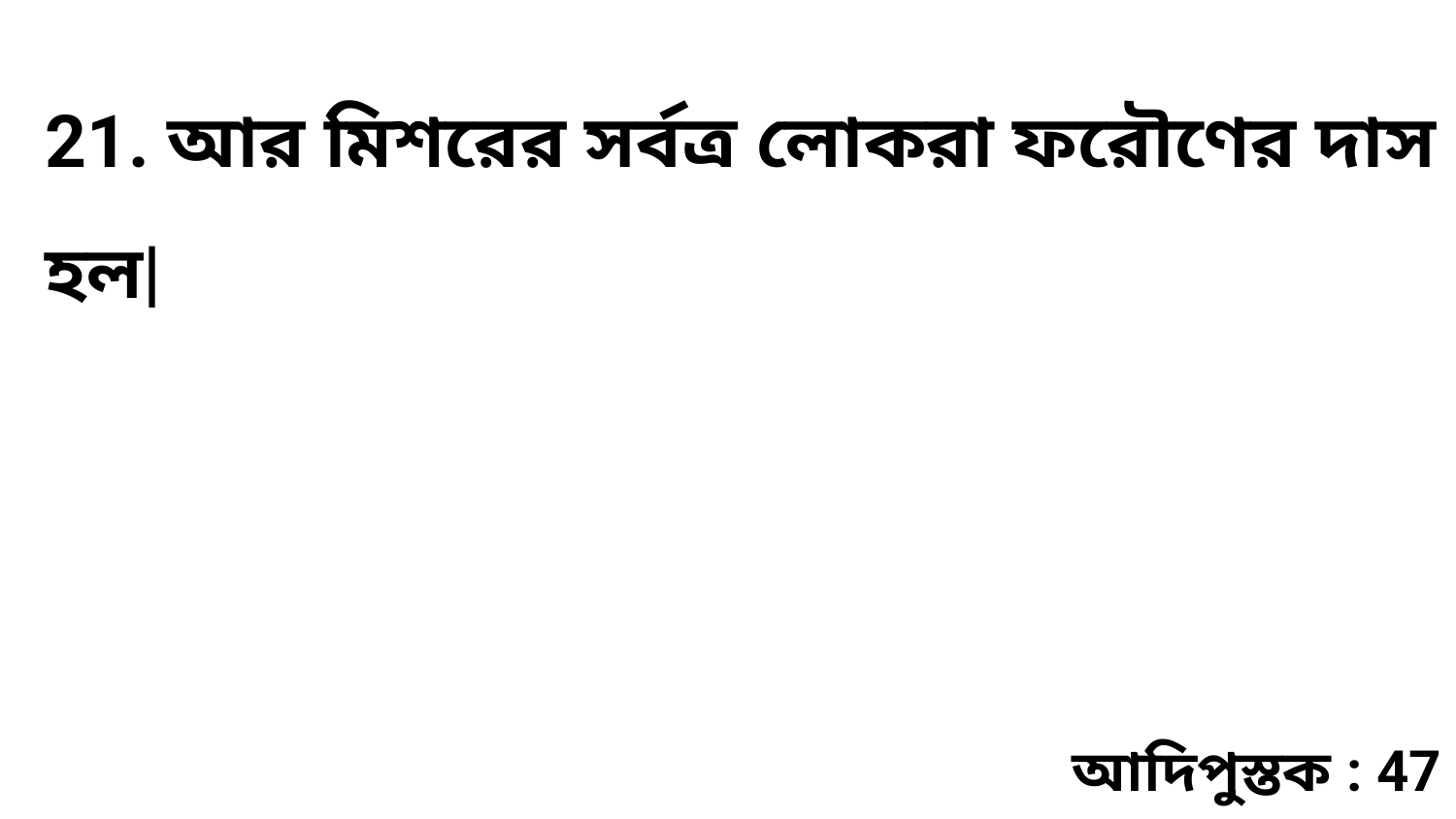

21. আর মিশরের সর্বত্র লোকরা ফরৌণের দাস হল|
আদিপুস্তক : 47